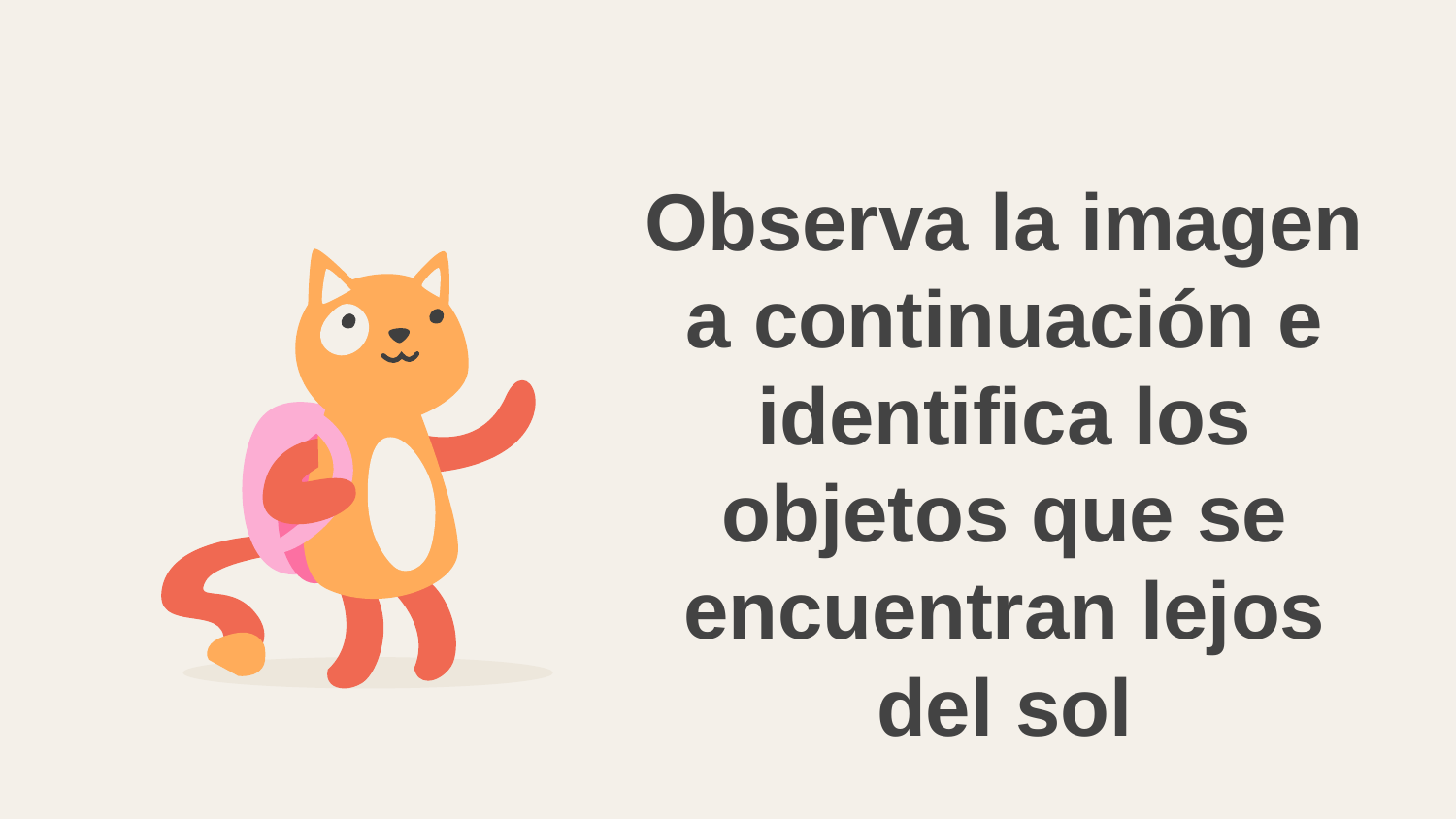

Observa la imagen a continuación e identifica los objetos que se encuentran lejos del sol